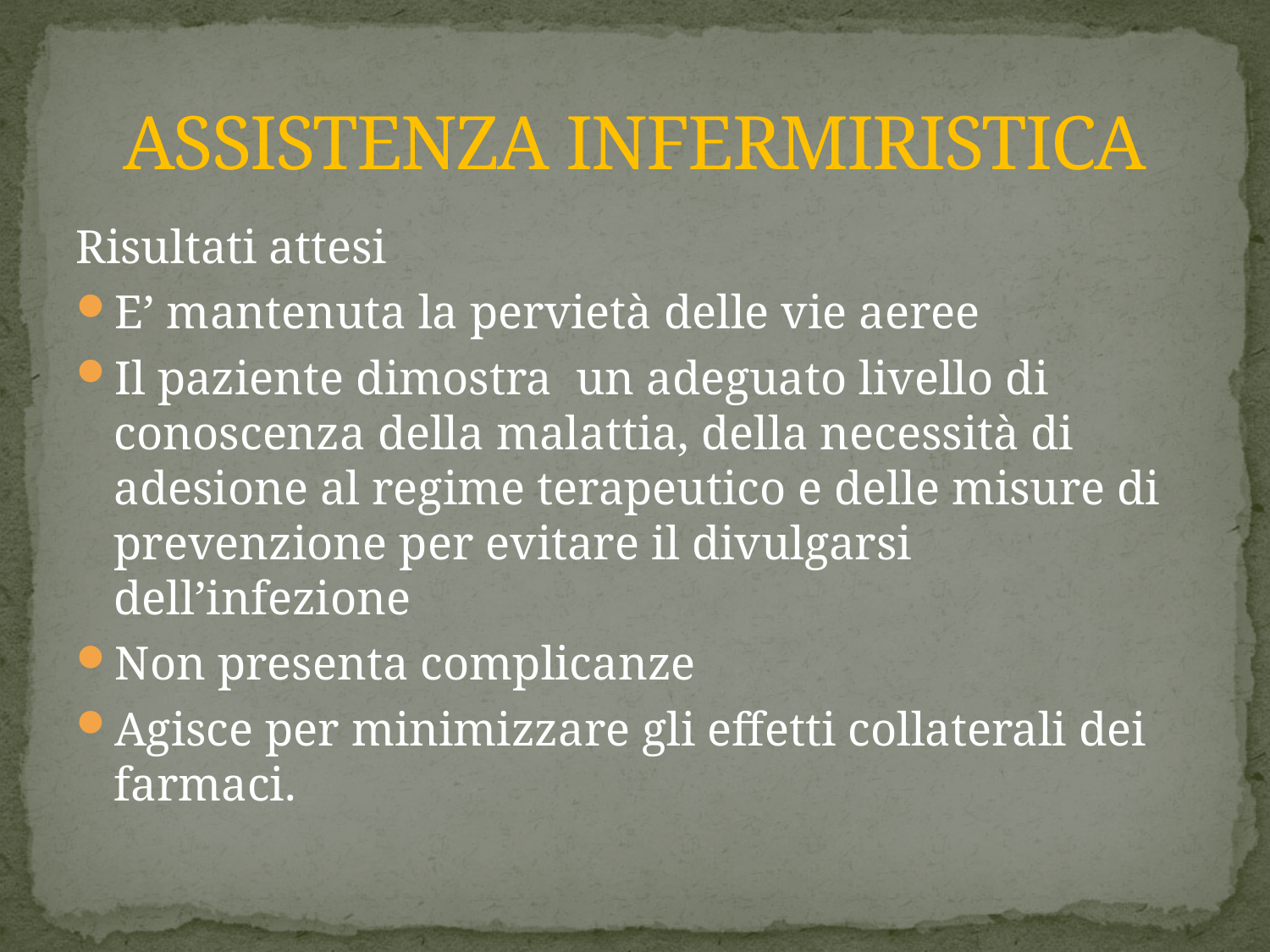

# ASSISTENZA INFERMIRISTICA
Risultati attesi
E’ mantenuta la pervietà delle vie aeree
Il paziente dimostra  un adeguato livello di conoscenza della malattia, della necessità di adesione al regime terapeutico e delle misure di prevenzione per evitare il divulgarsi dell’infezione
Non presenta complicanze
Agisce per minimizzare gli effetti collaterali dei farmaci.